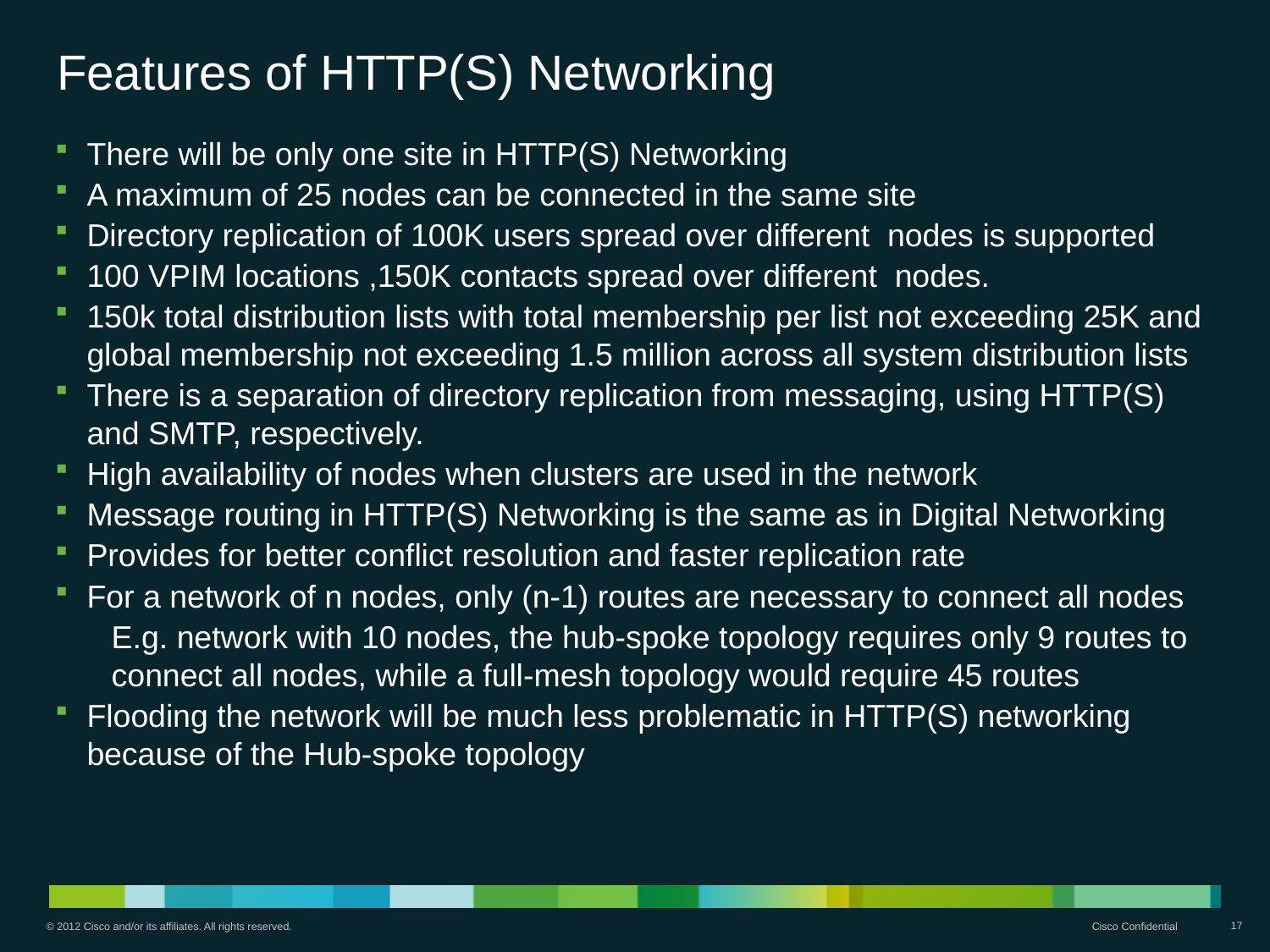

# Features of HTTP(S) Networking
There will be only one site in HTTP(S) Networking
A maximum of 25 nodes can be connected in the same site
Directory replication of 100K users spread over different  nodes is supported
100 VPIM locations ,150K contacts spread over different  nodes.
150k total distribution lists with total membership per list not exceeding 25K and global membership not exceeding 1.5 million across all system distribution lists
There is a separation of directory replication from messaging, using HTTP(S) and SMTP, respectively.
High availability of nodes when clusters are used in the network
Message routing in HTTP(S) Networking is the same as in Digital Networking
Provides for better conflict resolution and faster replication rate
For a network of n nodes, only (n-1) routes are necessary to connect all nodes
E.g. network with 10 nodes, the hub-spoke topology requires only 9 routes to connect all nodes, while a full-mesh topology would require 45 routes
Flooding the network will be much less problematic in HTTP(S) networking because of the Hub-spoke topology